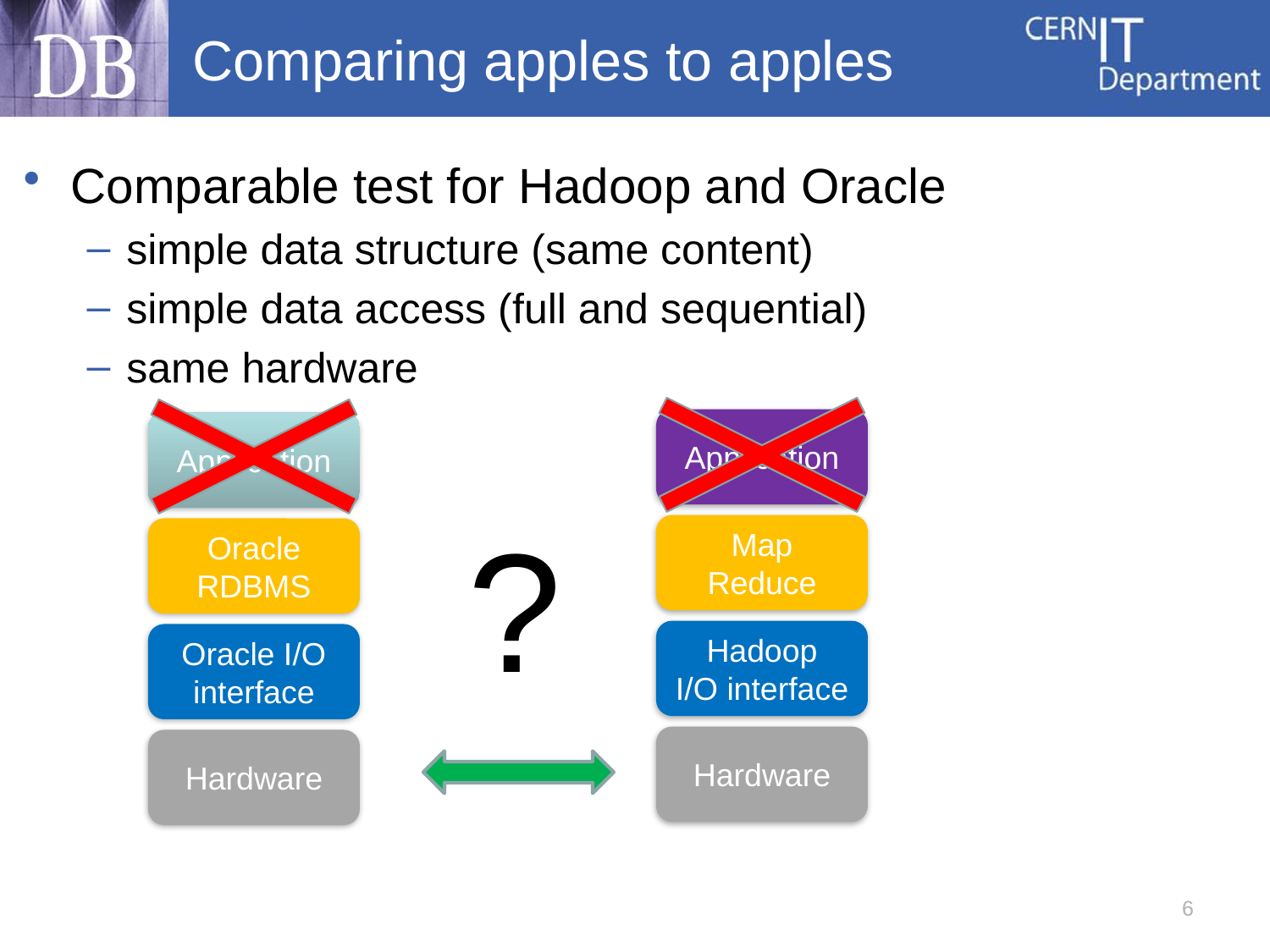

# Comparing apples to apples
Comparable test for Hadoop and Oracle
simple data structure (same content)
simple data access (full and sequential)
same hardware

Application
Application
?
Map Reduce
Oracle RDBMS
Hadoop
I/O interface
Oracle I/O interface
Hardware
Hardware

6